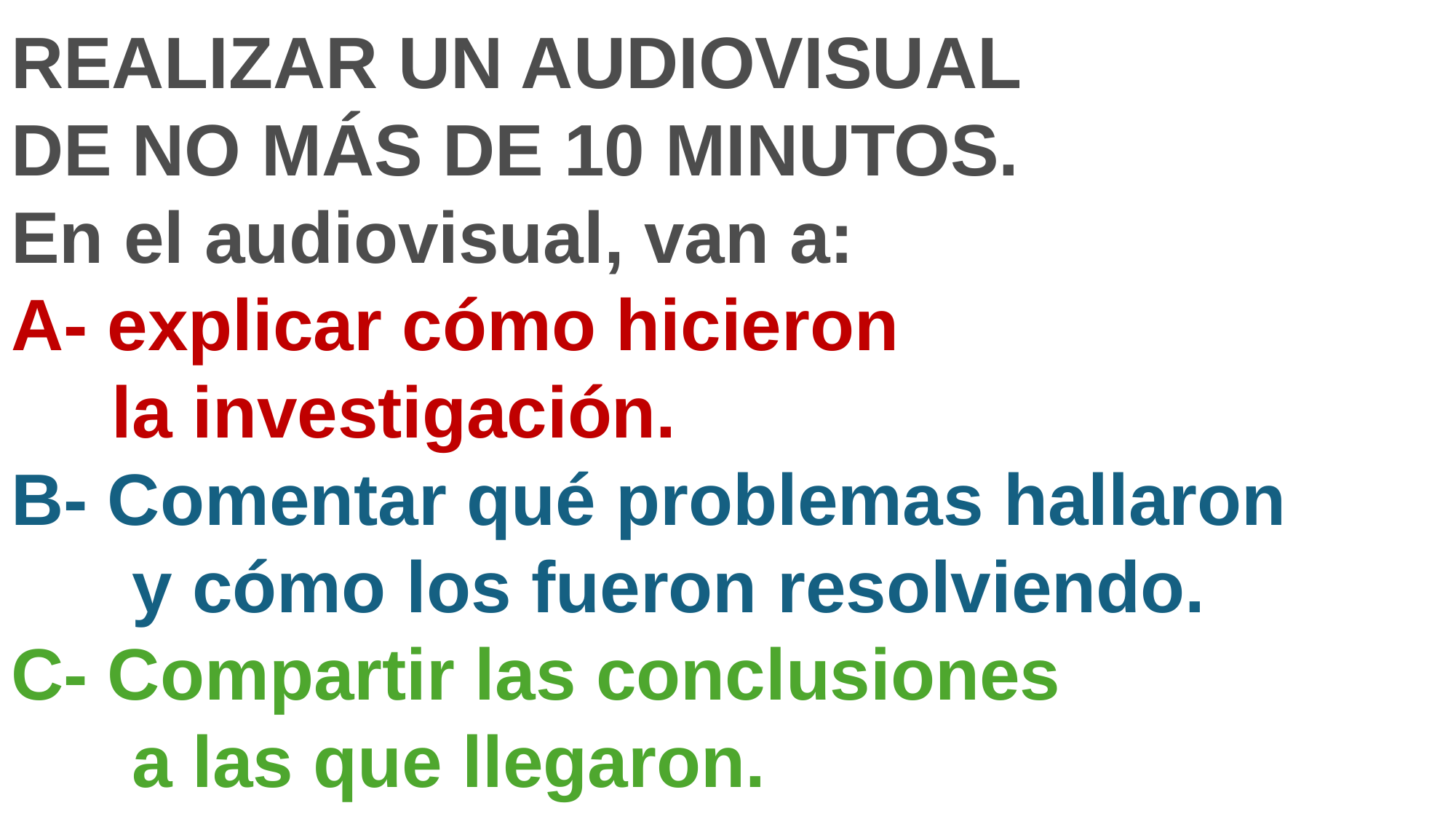

REALIZAR UN AUDIOVISUAL
DE NO MÁS DE 10 MINUTOS.
En el audiovisual, van a:
A- explicar cómo hicieron
     la investigación.
B- Comentar qué problemas hallaron
      y cómo los fueron resolviendo.
C- Compartir las conclusiones
      a las que llegaron.